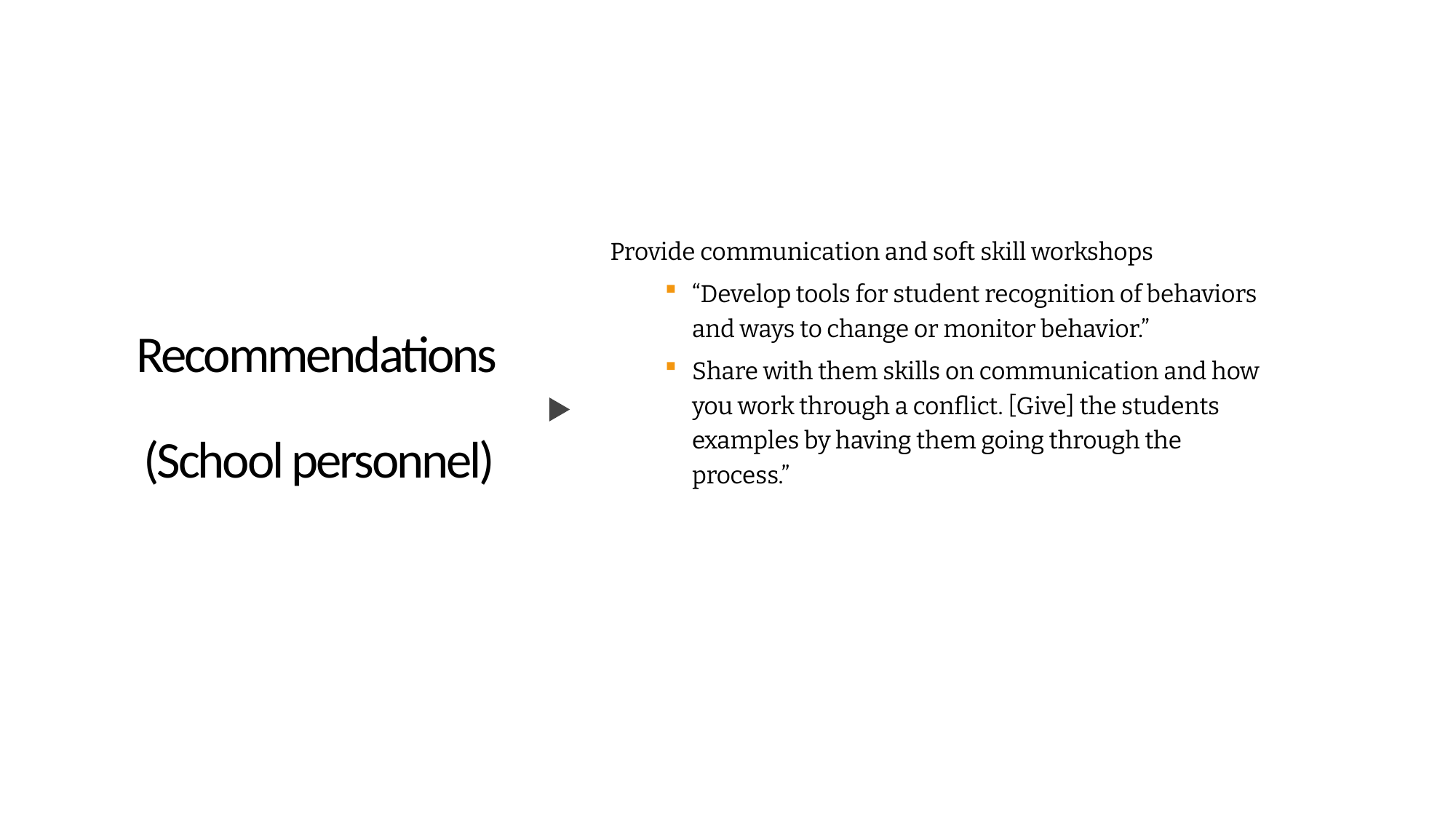

Provide communication and soft skill workshops
“Develop tools for student recognition of behaviors and ways to change or monitor behavior.”
Share with them skills on communication and how you work through a conflict. [Give] the students examples by having them going through the process.”

# Recommendations (School personnel)